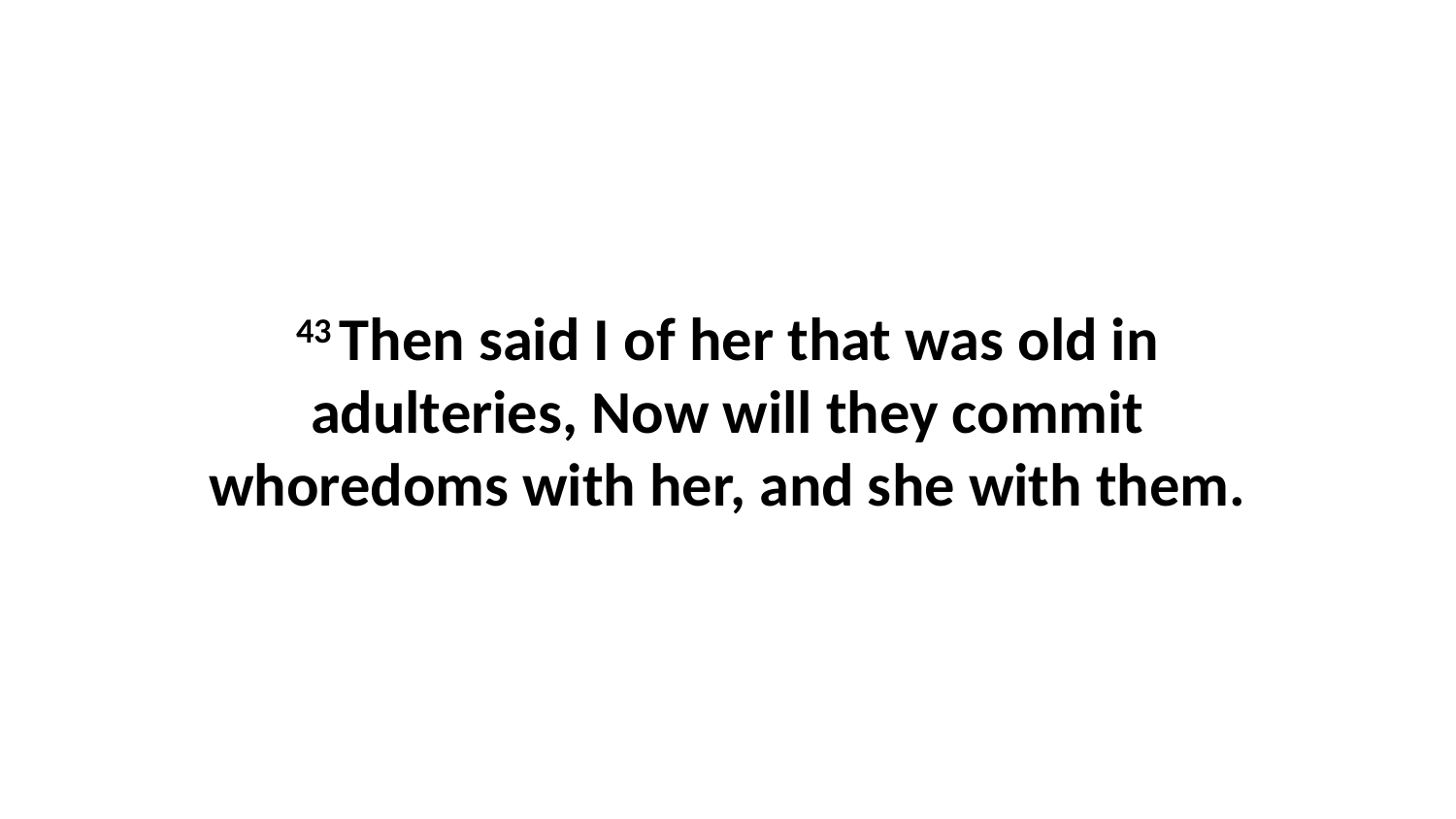

43 Then said I of her that was old in adulteries, Now will they commit whoredoms with her, and she with them.